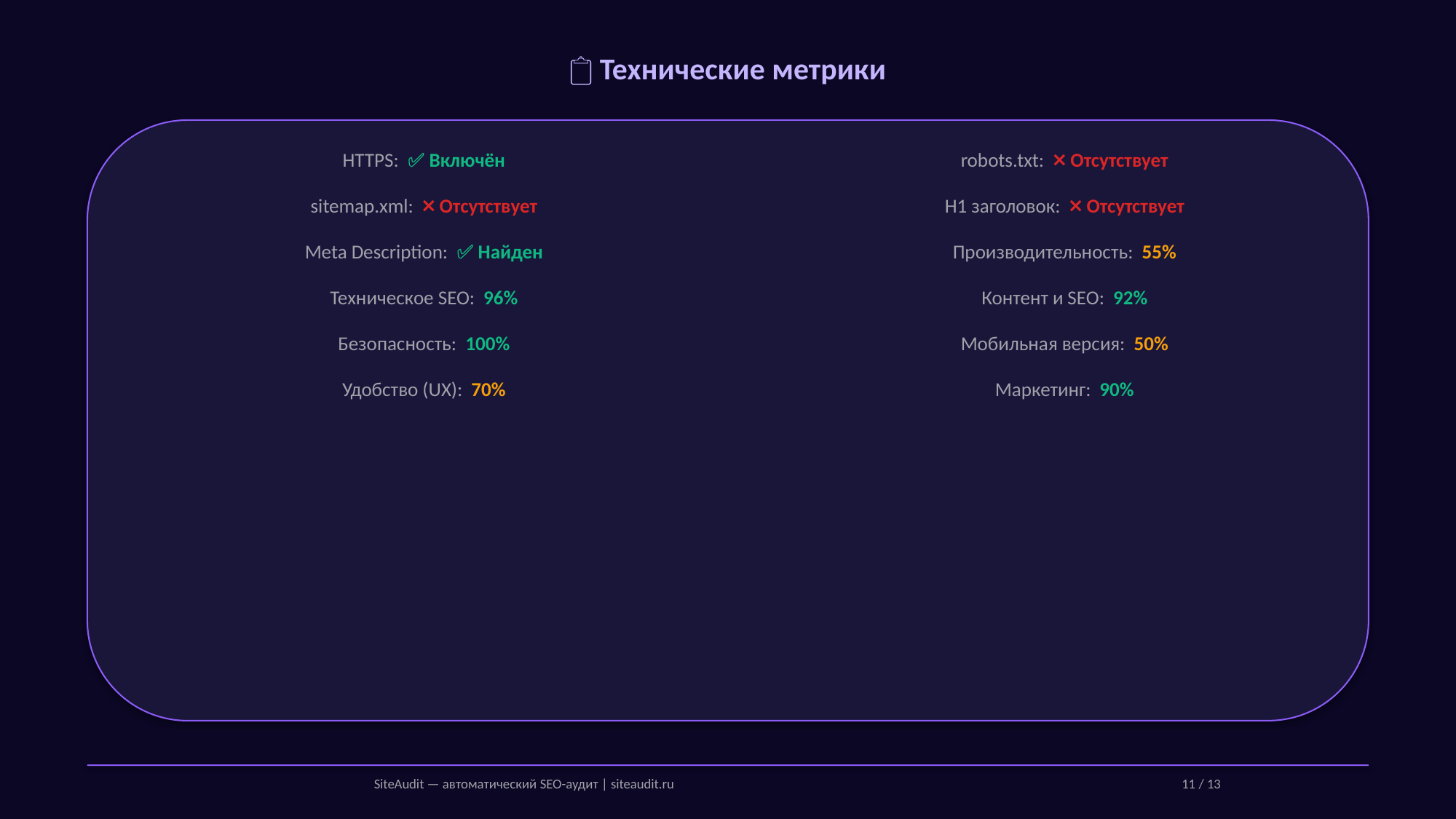

📋 Технические метрики

HTTPS:  ✅ Включён
robots.txt:  ❌ Отсутствует
sitemap.xml:  ❌ Отсутствует
H1 заголовок:  ❌ Отсутствует
Meta Description:  ✅ Найден
Производительность:  55%
Техническое SEO:  96%
Контент и SEO:  92%
Безопасность:  100%
Мобильная версия:  50%
Удобство (UX):  70%
Маркетинг:  90%

SiteAudit — автоматический SEO-аудит | siteaudit.ru
11 / 13